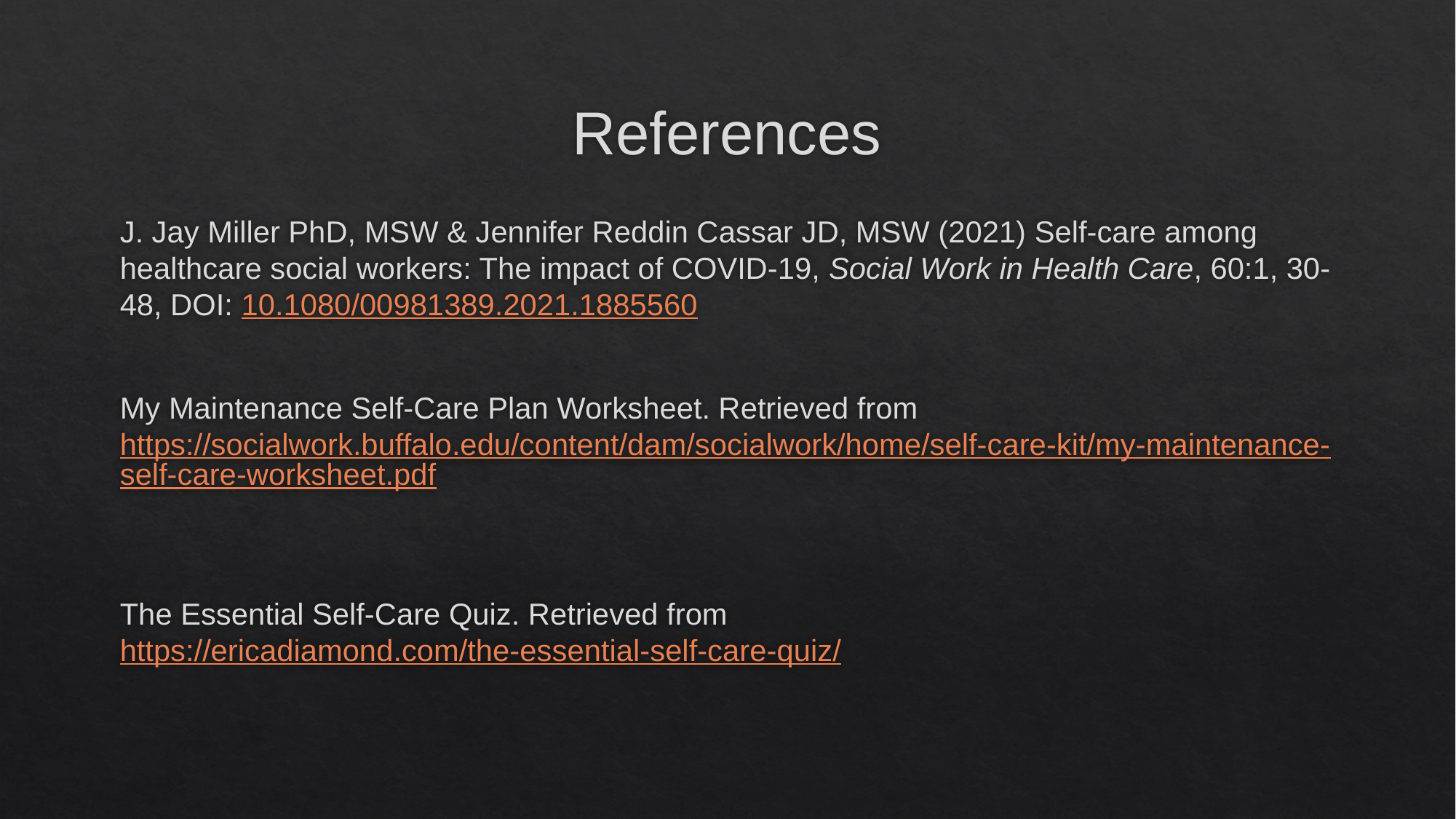

# References
J. Jay Miller PhD, MSW & Jennifer Reddin Cassar JD, MSW (2021) Self-care among healthcare social workers: The impact of COVID-19, Social Work in Health Care, 60:1, 30-48, DOI: 10.1080/00981389.2021.1885560

My Maintenance Self-Care Plan Worksheet. Retrieved from https://socialwork.buffalo.edu/content/dam/socialwork/home/self-care-kit/my-maintenance-self-care-worksheet.pdf

The Essential Self-Care Quiz. Retrieved from https://ericadiamond.com/the-essential-self-care-quiz/